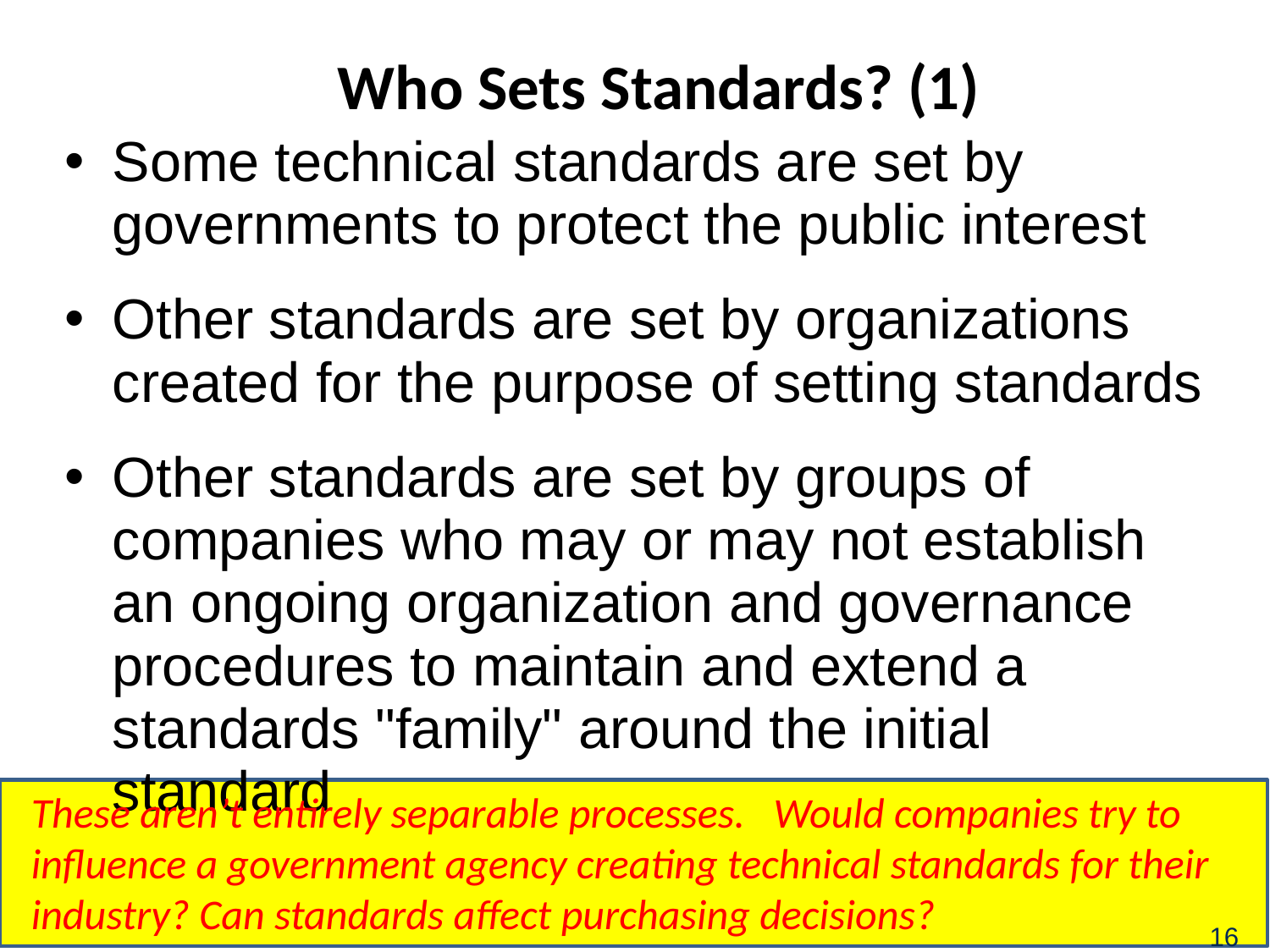

# Who Sets Standards? (1)
Some technical standards are set by governments to protect the public interest
Other standards are set by organizations created for the purpose of setting standards
Other standards are set by groups of companies who may or may not establish an ongoing organization and governance procedures to maintain and extend a standards "family" around the initial standard

These aren’t entirely separable processes.   Would companies try to influence a government agency creating technical standards for their industry? Can standards affect purchasing decisions?
16